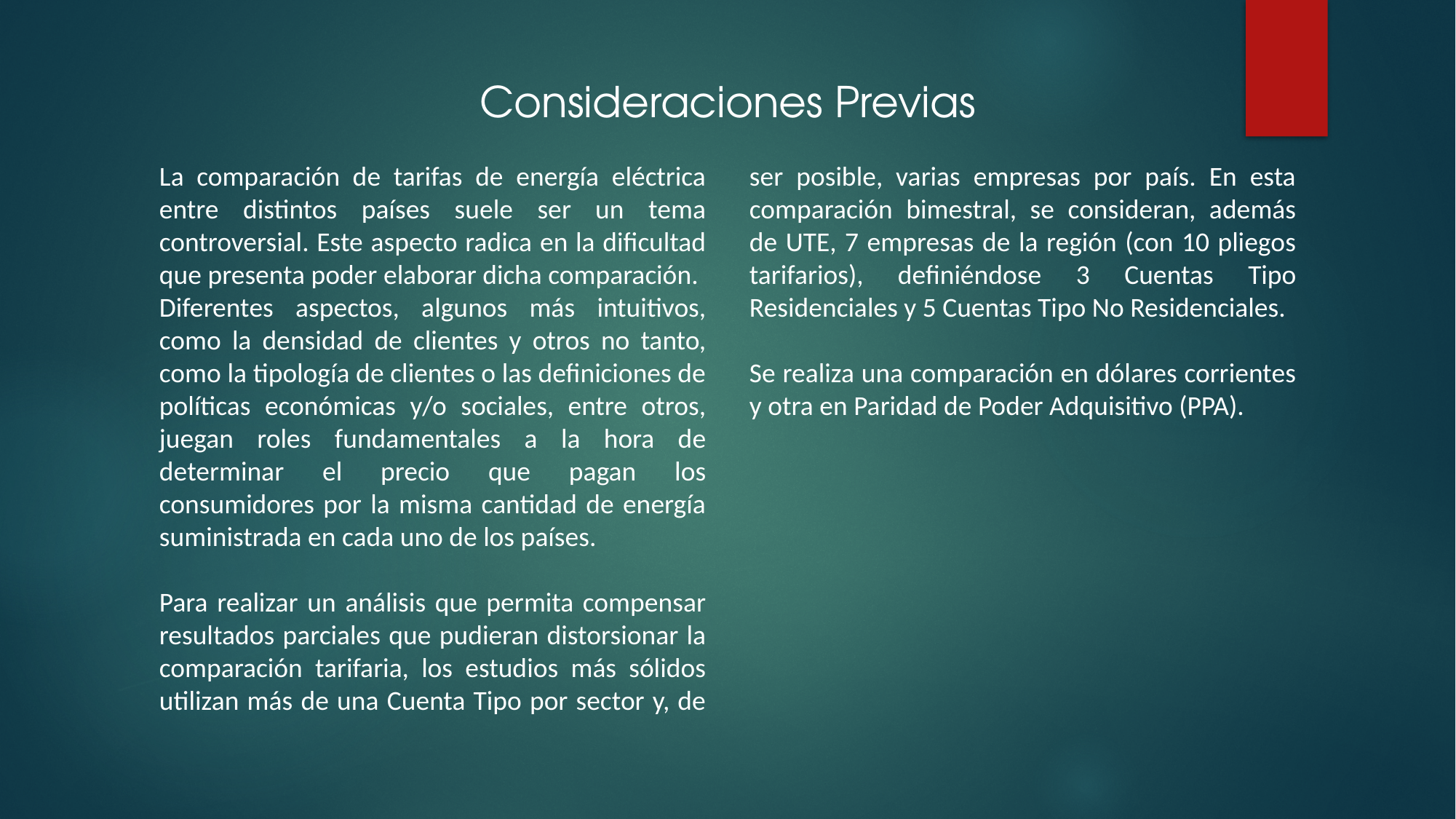

Consideraciones Previas
La comparación de tarifas de energía eléctrica entre distintos países suele ser un tema controversial. Este aspecto radica en la dificultad que presenta poder elaborar dicha comparación.
Diferentes aspectos, algunos más intuitivos, como la densidad de clientes y otros no tanto, como la tipología de clientes o las definiciones de políticas económicas y/o sociales, entre otros, juegan roles fundamentales a la hora de determinar el precio que pagan los consumidores por la misma cantidad de energía suministrada en cada uno de los países.

Para realizar un análisis que permita compensar resultados parciales que pudieran distorsionar la comparación tarifaria, los estudios más sólidos utilizan más de una Cuenta Tipo por sector y, de ser posible, varias empresas por país. En esta comparación bimestral, se consideran, además de UTE, 7 empresas de la región (con 10 pliegos tarifarios), definiéndose 3 Cuentas Tipo Residenciales y 5 Cuentas Tipo No Residenciales.

Se realiza una comparación en dólares corrientes y otra en Paridad de Poder Adquisitivo (PPA).